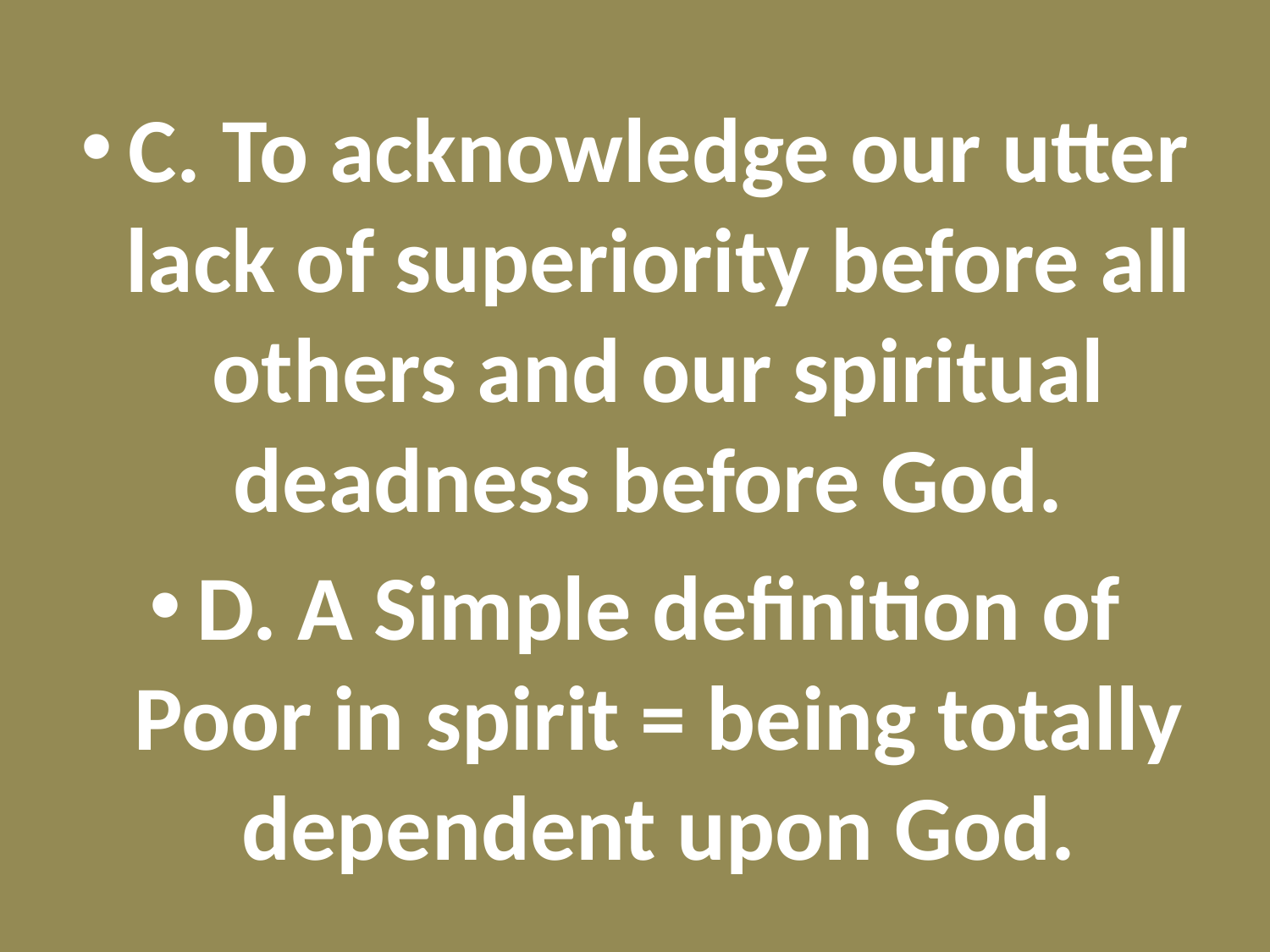

#
C. To acknowledge our utter lack of superiority before all others and our spiritual deadness before God.
D. A Simple definition of Poor in spirit = being totally dependent upon God.